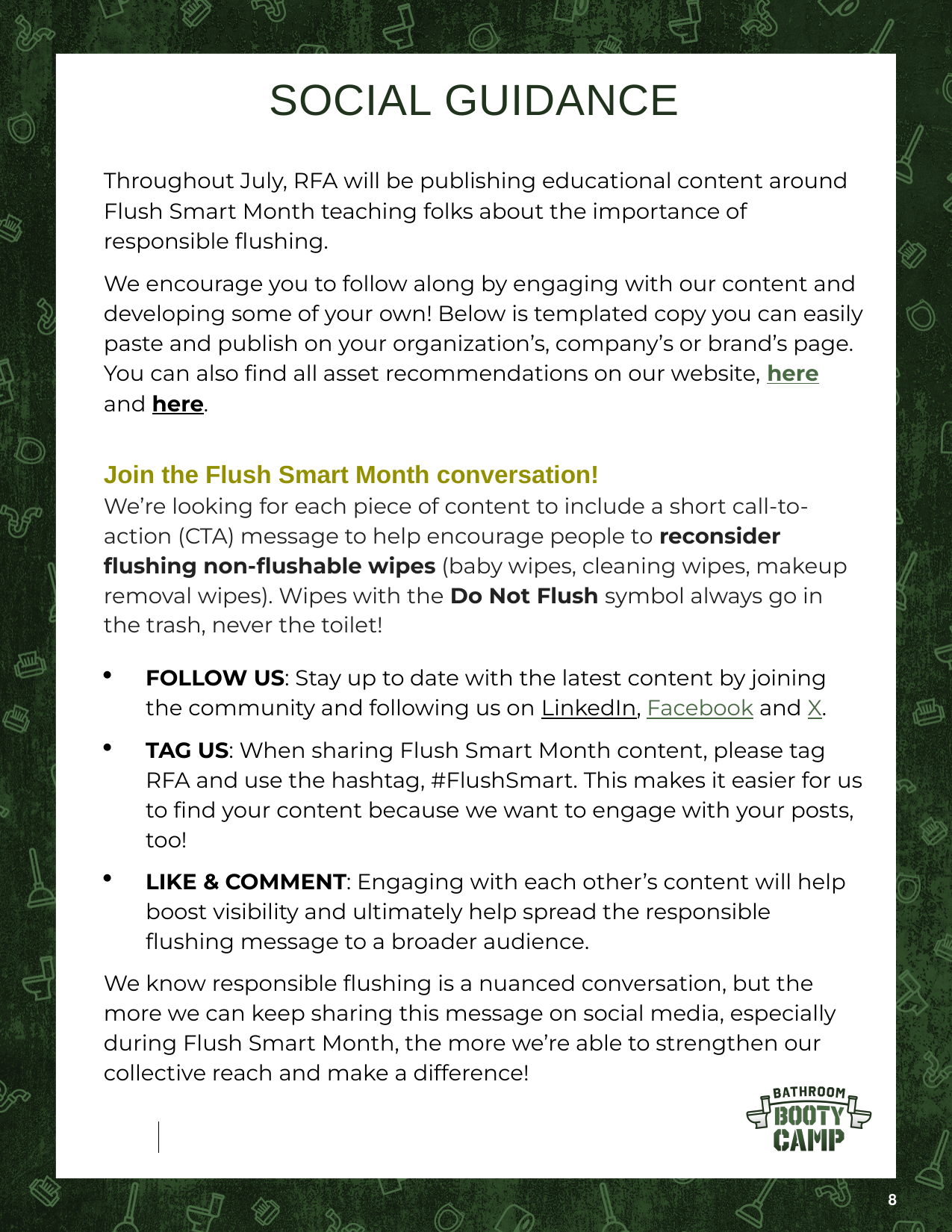

# SOCIAL GUIDANCE
Throughout July, RFA will be publishing educational content around Flush Smart Month teaching folks about the importance of responsible flushing.
We encourage you to follow along by engaging with our content and developing some of your own! Below is templated copy you can easily paste and publish on your organization’s, company’s or brand’s page. You can also find all asset recommendations on our website, here and here.
Join the Flush Smart Month conversation!
We’re looking for each piece of content to include a short call-to-action (CTA) message to help encourage people to reconsider flushing non-flushable wipes (baby wipes, cleaning wipes, makeup removal wipes). Wipes with the Do Not Flush symbol always go in the trash, never the toilet!
FOLLOW US: Stay up to date with the latest content by joining the community and following us on LinkedIn, Facebook and X.
TAG US: When sharing Flush Smart Month content, please tag RFA and use the hashtag, #FlushSmart. This makes it easier for us to find your content because we want to engage with your posts, too!
LIKE & COMMENT: Engaging with each other’s content will help boost visibility and ultimately help spread the responsible flushing message to a broader audience.
We know responsible flushing is a nuanced conversation, but the more we can keep sharing this message on social media, especially during Flush Smart Month, the more we’re able to strengthen our collective reach and make a difference!